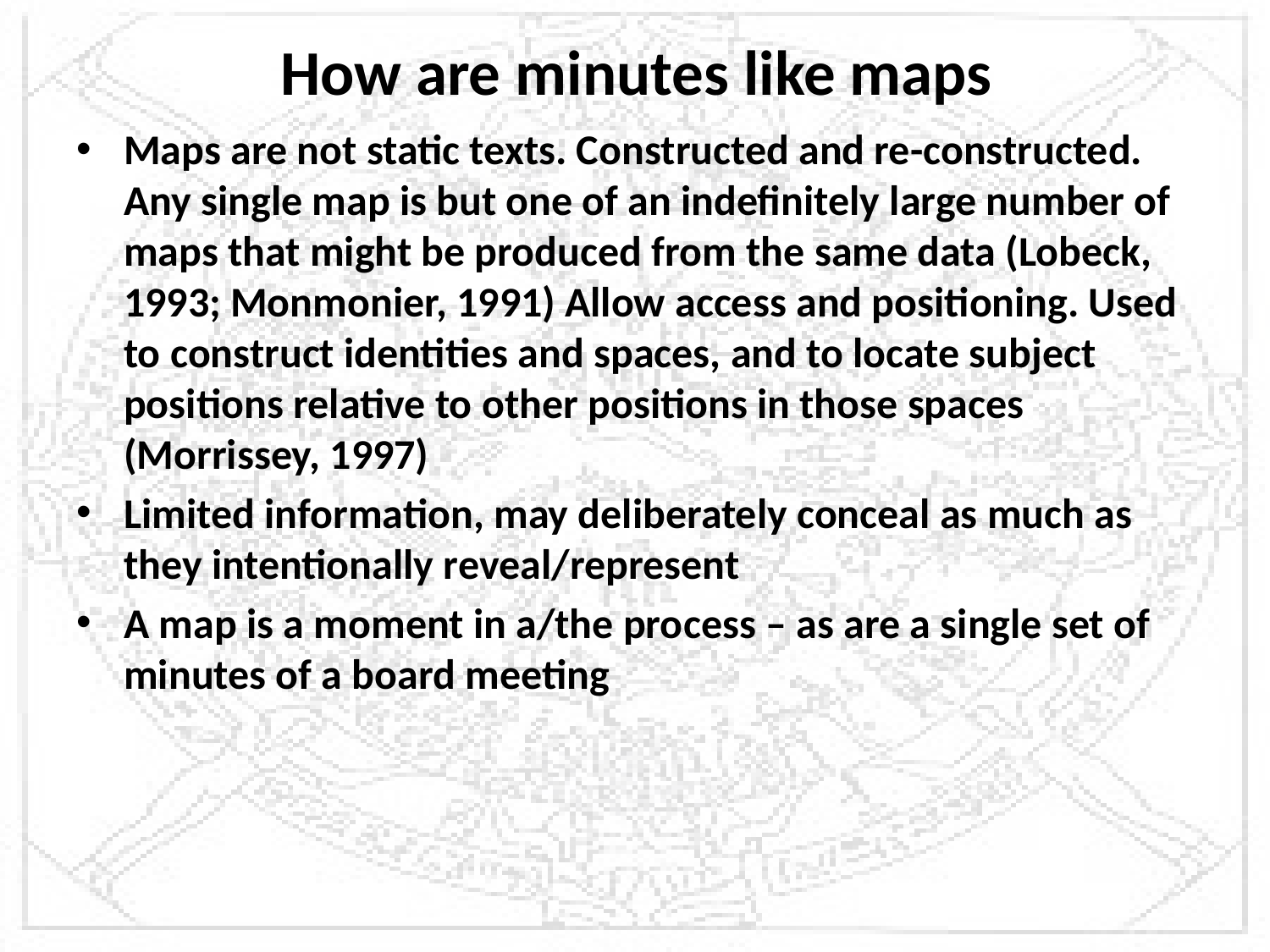

# How are minutes like maps
Maps are not static texts. Constructed and re-constructed. Any single map is but one of an indefinitely large number of maps that might be produced from the same data (Lobeck, 1993; Monmonier, 1991) Allow access and positioning. Used to construct identities and spaces, and to locate subject positions relative to other positions in those spaces (Morrissey, 1997)
Limited information, may deliberately conceal as much as they intentionally reveal/represent
A map is a moment in a/the process – as are a single set of minutes of a board meeting